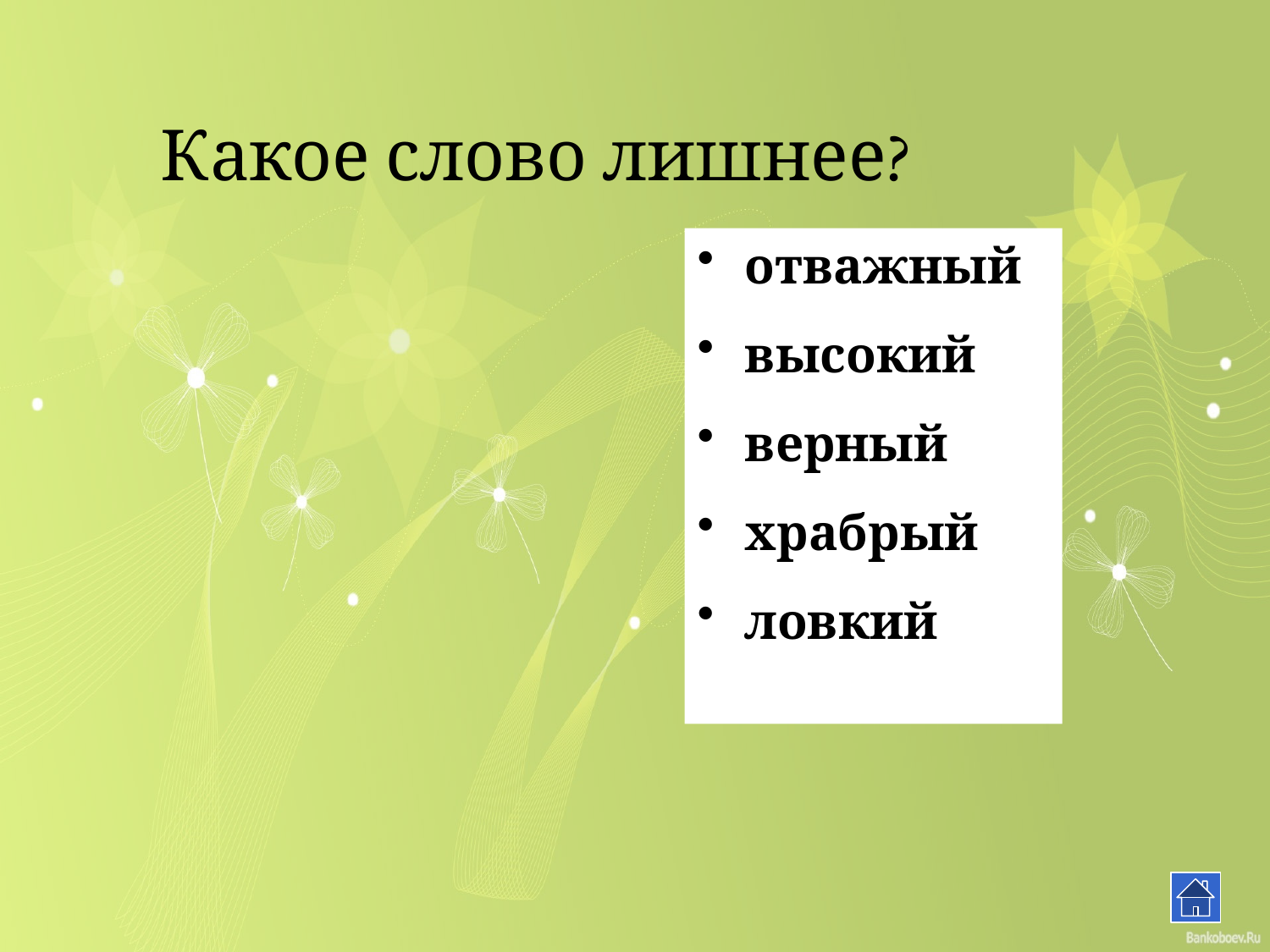

# Какое слово лишнее?
отважный
высокий
верный
храбрый
ловкий